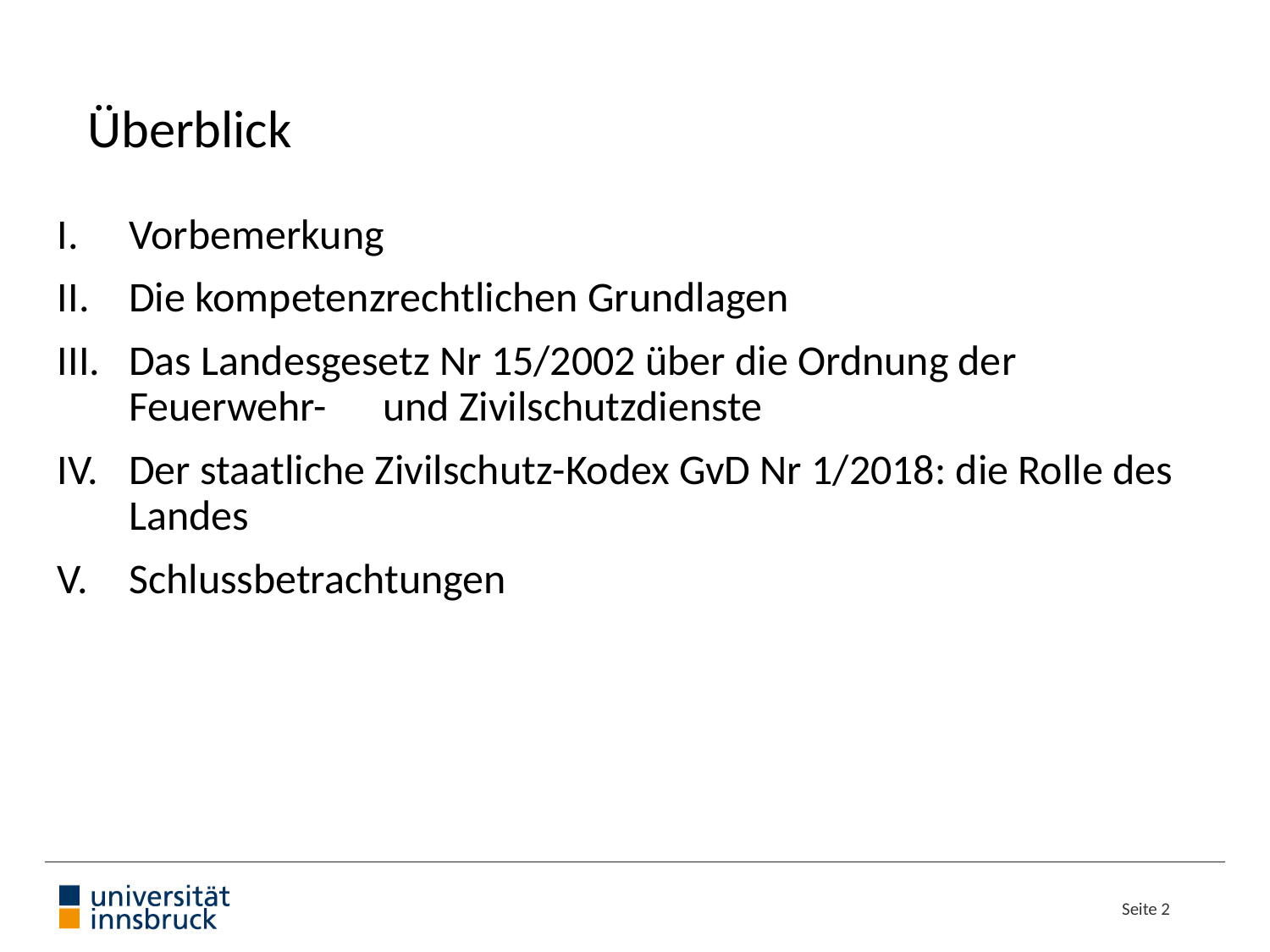

# Überblick
Vorbemerkung
Die kompetenzrechtlichen Grundlagen
Das Landesgesetz Nr 15/2002 über die Ordnung der Feuerwehr- 	und Zivilschutzdienste
Der staatliche Zivilschutz-Kodex GvD Nr 1/2018: die Rolle des Landes
Schlussbetrachtungen
Seite 2